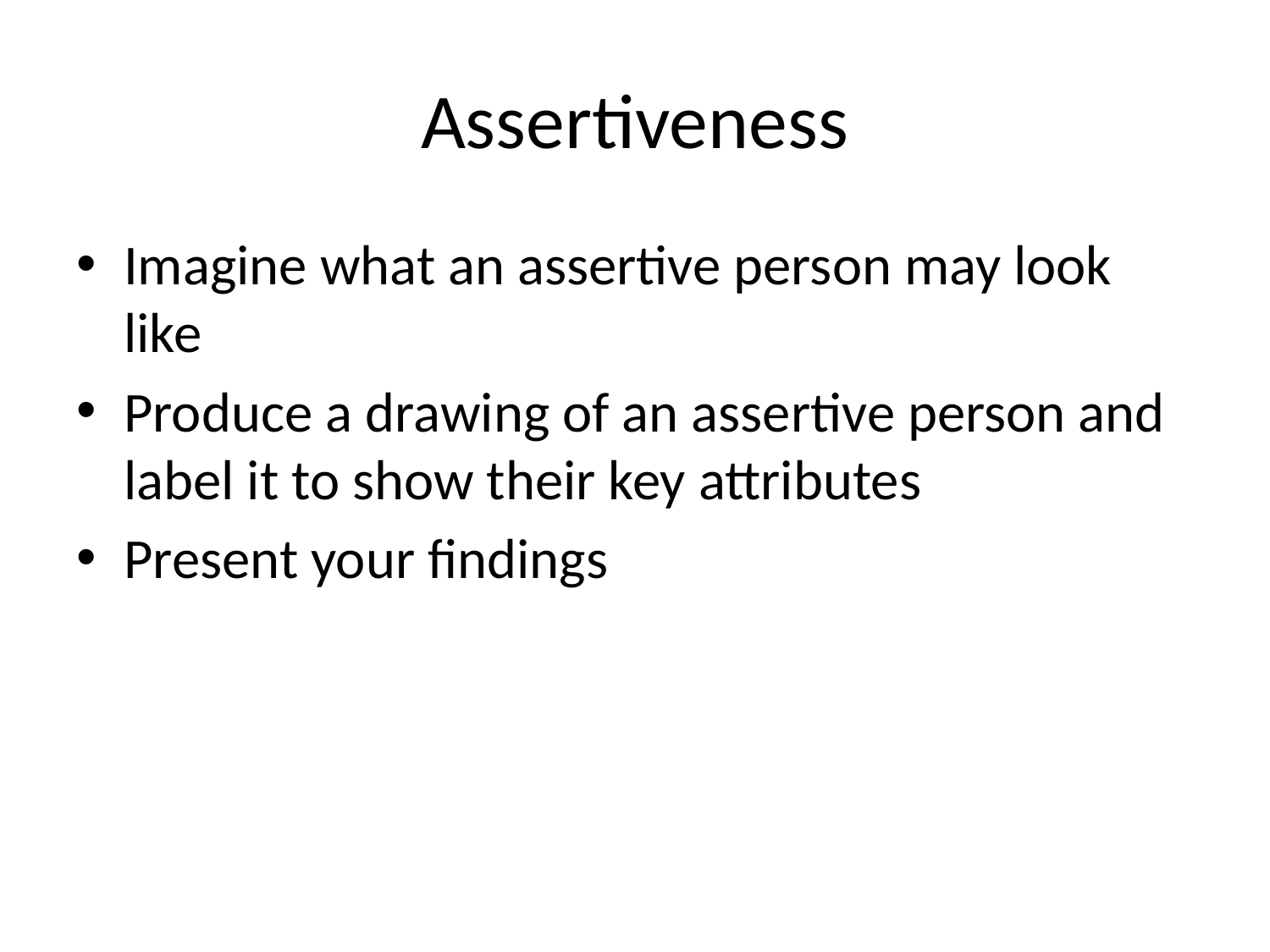

# Assertiveness
Imagine what an assertive person may look like
Produce a drawing of an assertive person and label it to show their key attributes
Present your findings